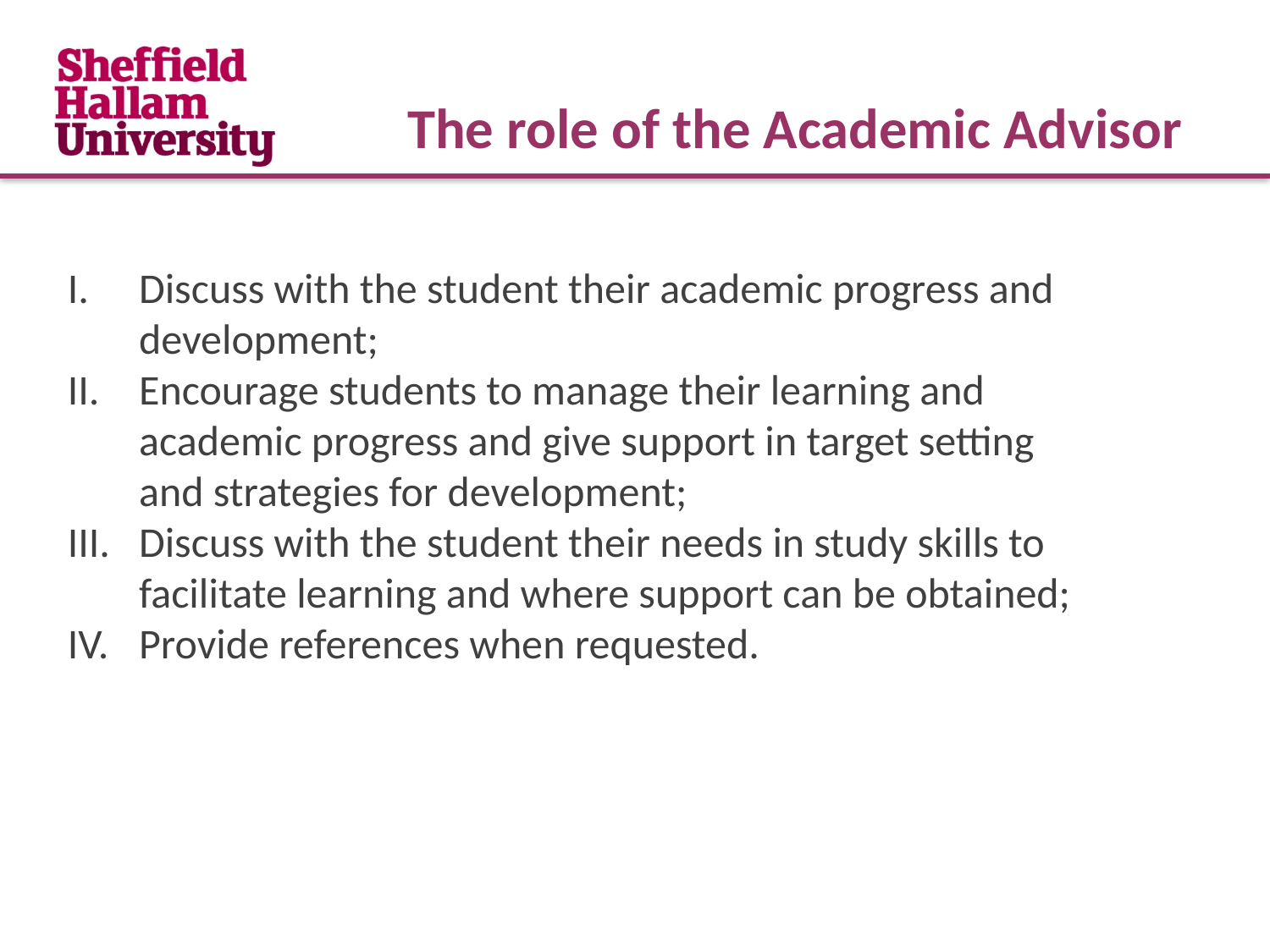

The role of the Academic Advisor
Discuss with the student their academic progress and development;
Encourage students to manage their learning and academic progress and give support in target setting and strategies for development;
Discuss with the student their needs in study skills to facilitate learning and where support can be obtained;
Provide references when requested.